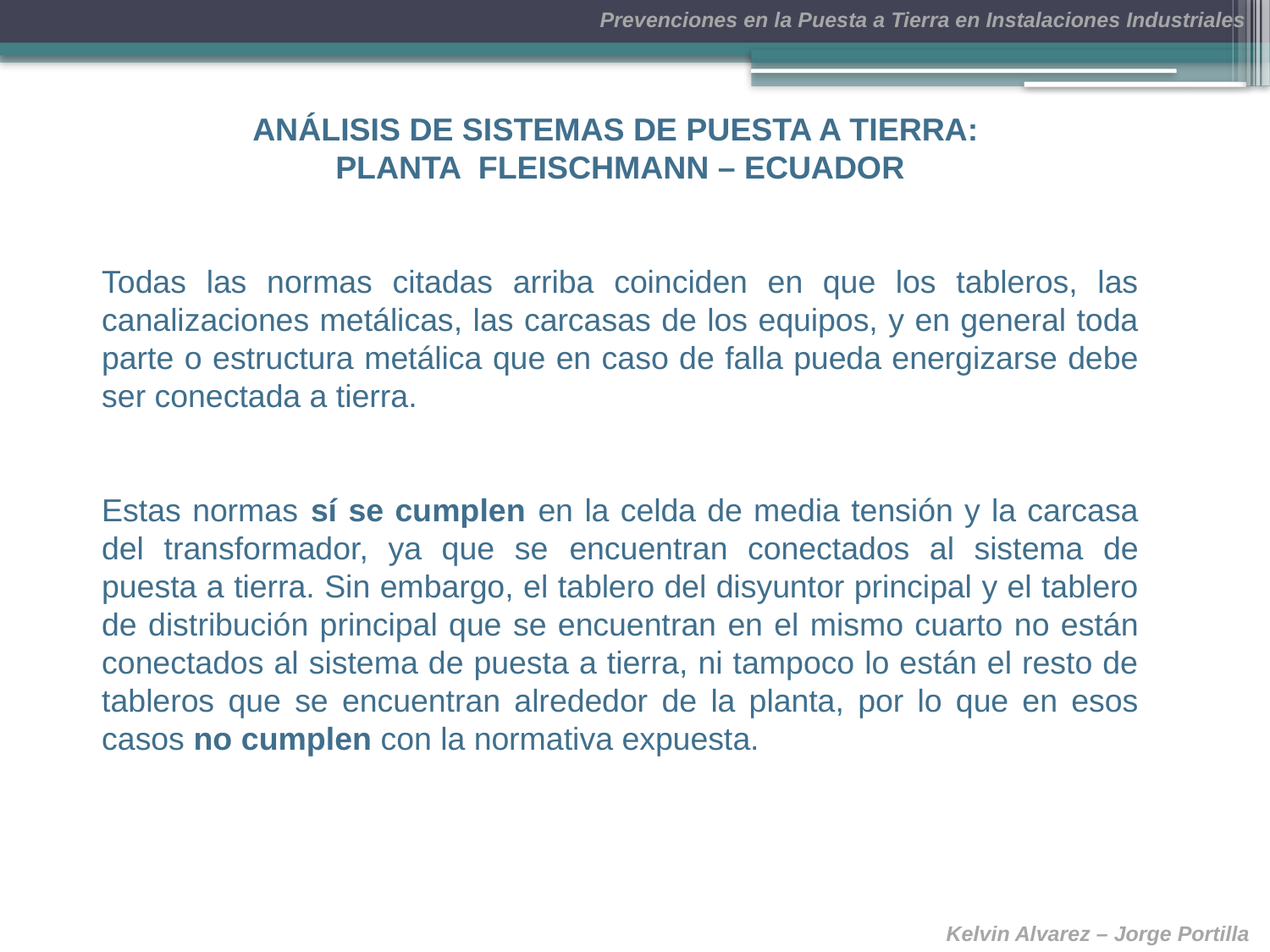

ANÁLISIS DE SISTEMAS DE PUESTA A TIERRA:
PLANTA  FLEISCHMANN – ECUADOR

Todas las normas citadas arriba coinciden en que los tableros, las canalizaciones metálicas, las carcasas de los equipos, y en general toda parte o estructura metálica que en caso de falla pueda energizarse debe ser conectada a tierra.

Estas normas sí se cumplen en la celda de media tensión y la carcasa del transformador, ya que se encuentran conectados al sistema de puesta a tierra. Sin embargo, el tablero del disyuntor principal y el tablero de distribución principal que se encuentran en el mismo cuarto no están conectados al sistema de puesta a tierra, ni tampoco lo están el resto de tableros que se encuentran alrededor de la planta, por lo que en esos casos no cumplen con la normativa expuesta.